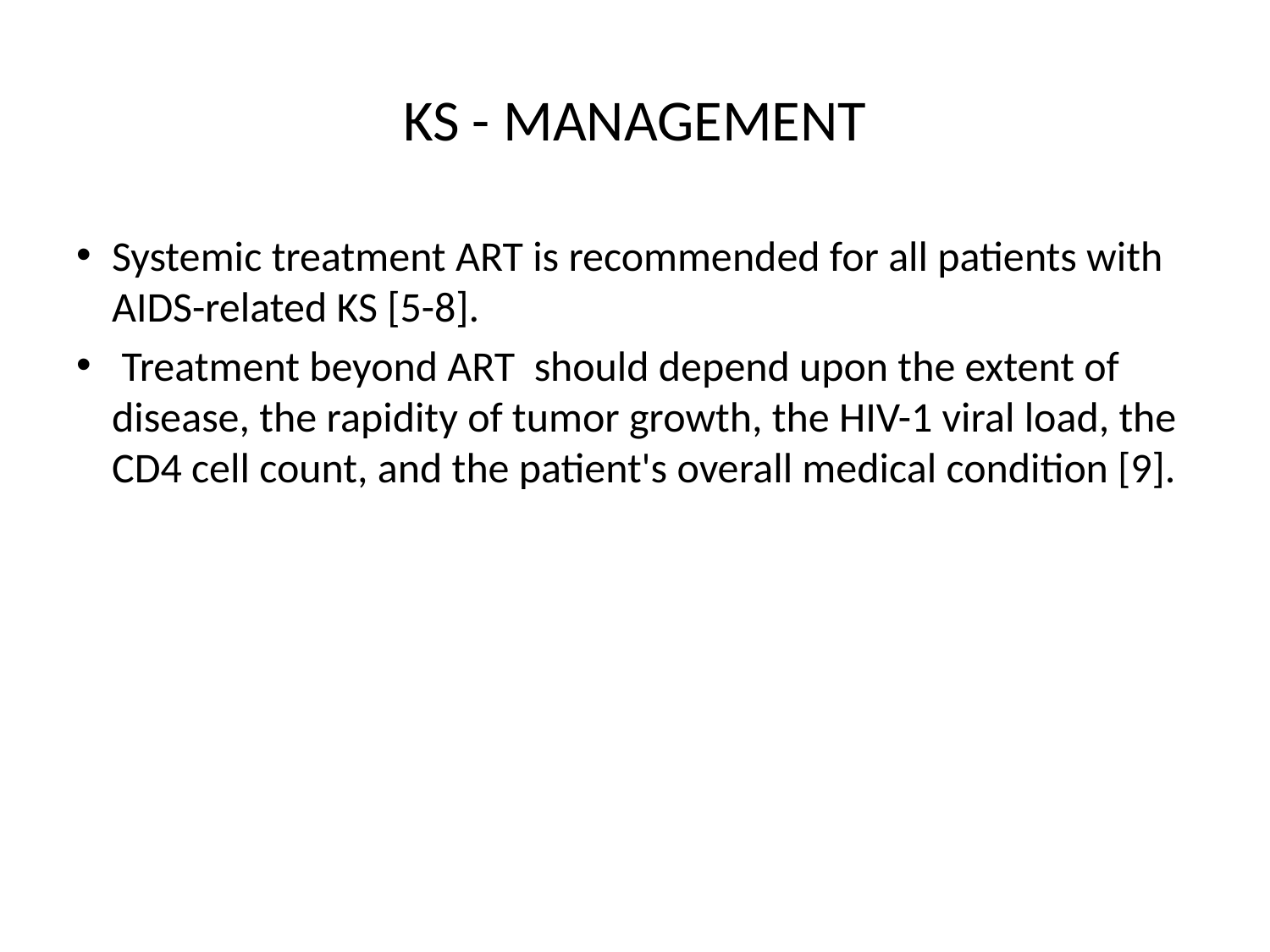

# KS - MANAGEMENT
Systemic treatment ART is recommended for all patients with AIDS-related KS [5-8].
 Treatment beyond ART  should depend upon the extent of disease, the rapidity of tumor growth, the HIV-1 viral load, the CD4 cell count, and the patient's overall medical condition [9].